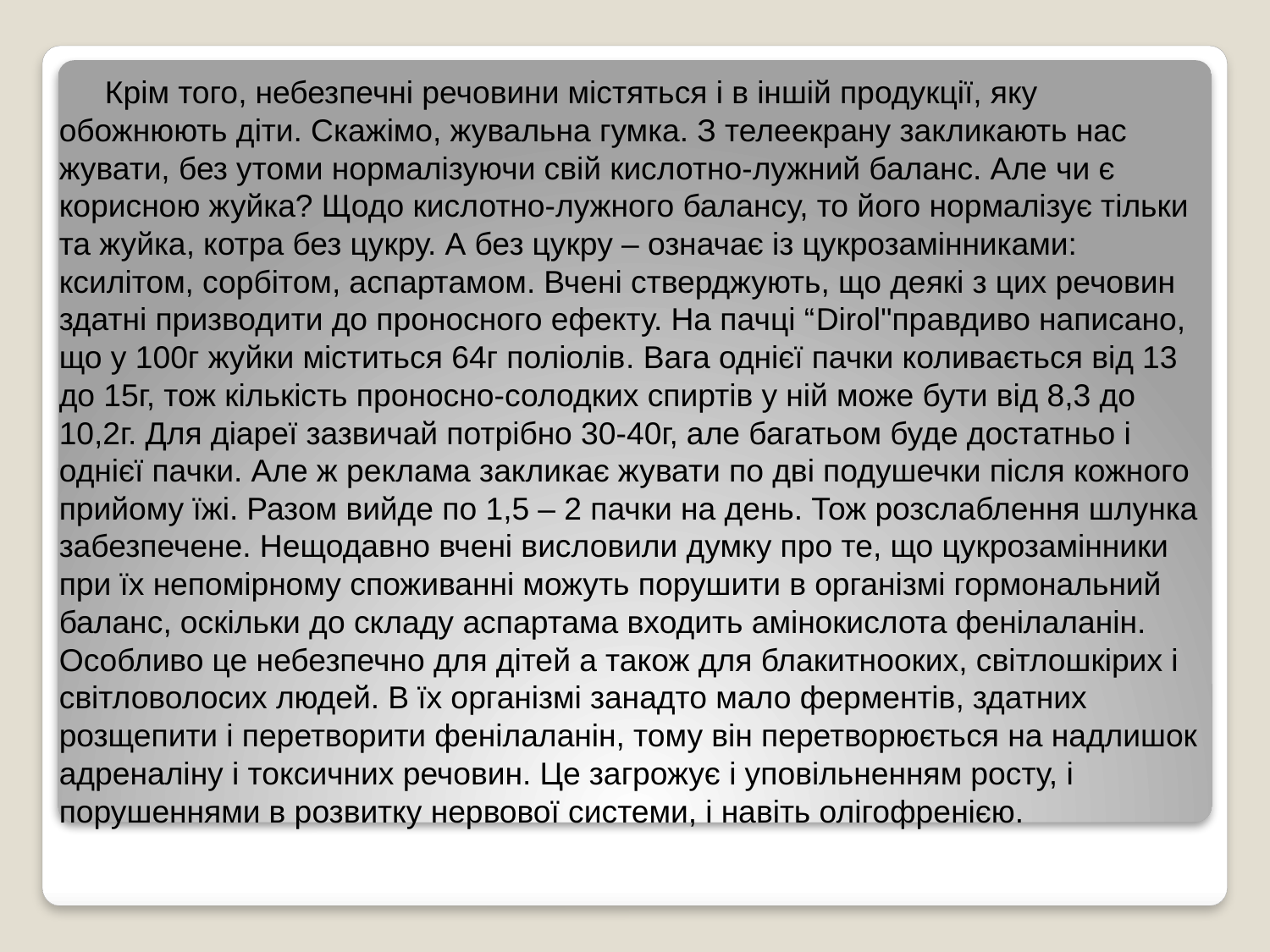

Крім того, небезпечні речовини містяться і в іншій продукції, яку обожнюють діти. Скажімо, жувальна гумка. З телеекрану закликають нас жувати, без утоми нормалізуючи свій кислотно-лужний баланс. Але чи є корисною жуйка? Щодо кислотно-лужного балансу, то його нормалізує тільки та жуйка, котра без цукру. А без цукру – означає із цукрозамінниками: ксилітом, сорбітом, аспартамом. Вчені стверджують, що деякі з цих речовин здатні призводити до проносного ефекту. На пачці “Dirol"правдиво написано, що у 100г жуйки міститься 64г поліолів. Вага однієї пачки коливається від 13 до 15г, тож кількість проносно-солодких спиртів у ній може бути від 8,3 до 10,2г. Для діареї зазвичай потрібно 30-40г, але багатьом буде достатньо і однієї пачки. Але ж реклама закликає жувати по дві подушечки після кожного прийому їжі. Разом вийде по 1,5 – 2 пачки на день. Тож розслаблення шлунка забезпечене. Нещодавно вчені висловили думку про те, що цукрозамінники при їх непомірному споживанні можуть порушити в організмі гормональний баланс, оскільки до складу аспартама входить амінокислота фенілаланін. Особливо це небезпечно для дітей а також для блакитнооких, світлошкірих і світловолосих людей. В їх організмі занадто мало ферментів, здатних розщепити і перетворити фенілаланін, тому він перетворюється на надлишок адреналіну і токсичних речовин. Це загрожує і уповільненням росту, і порушеннями в розвитку нервової системи, і навіть олігофренією.